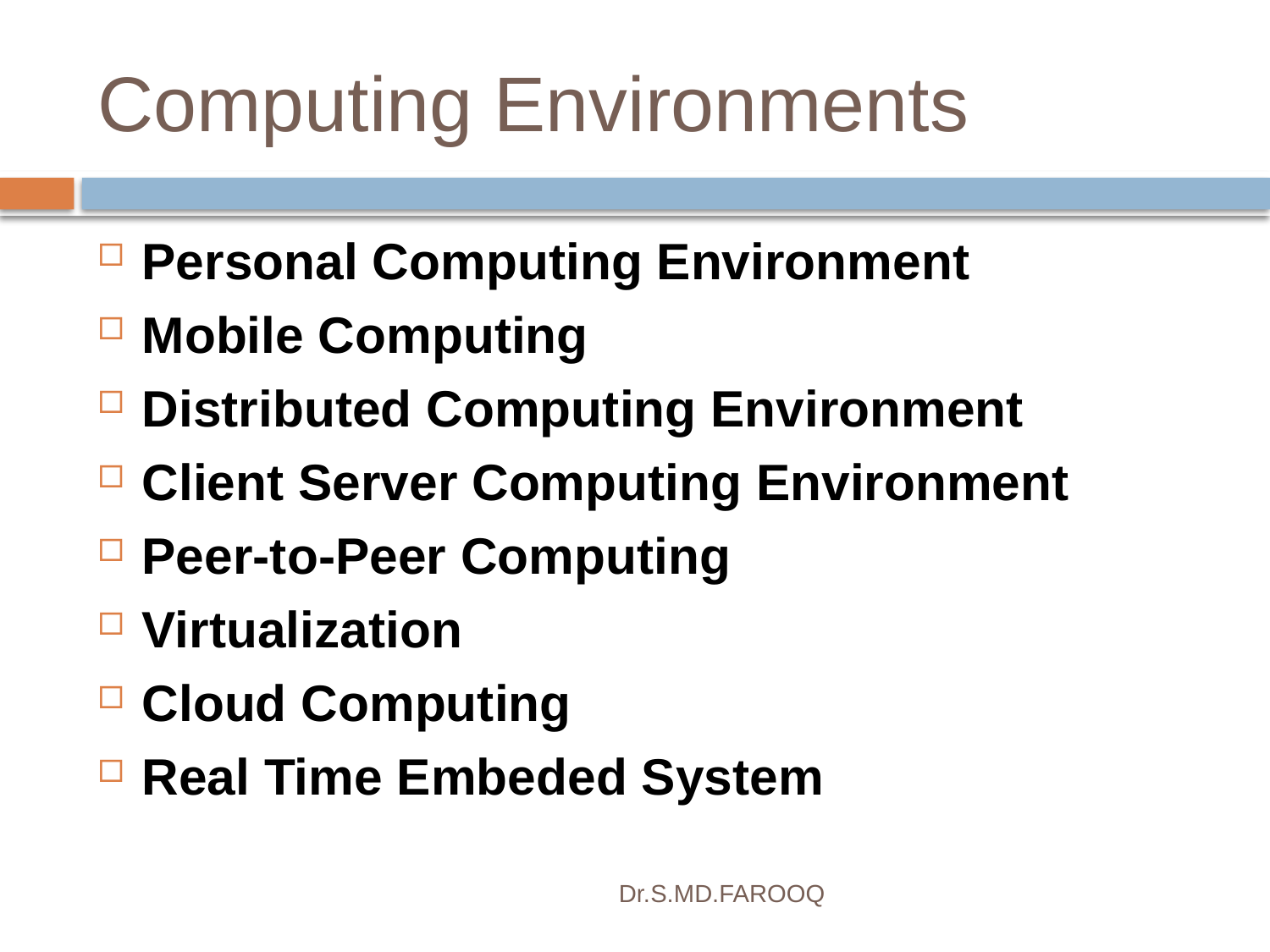

# Computing Environments
Personal Computing Environment
Mobile Computing
Distributed Computing Environment
Client Server Computing Environment
Peer-to-Peer Computing
Virtualization
Cloud Computing
Real Time Embeded System

Dr.S.MD.FAROOQ